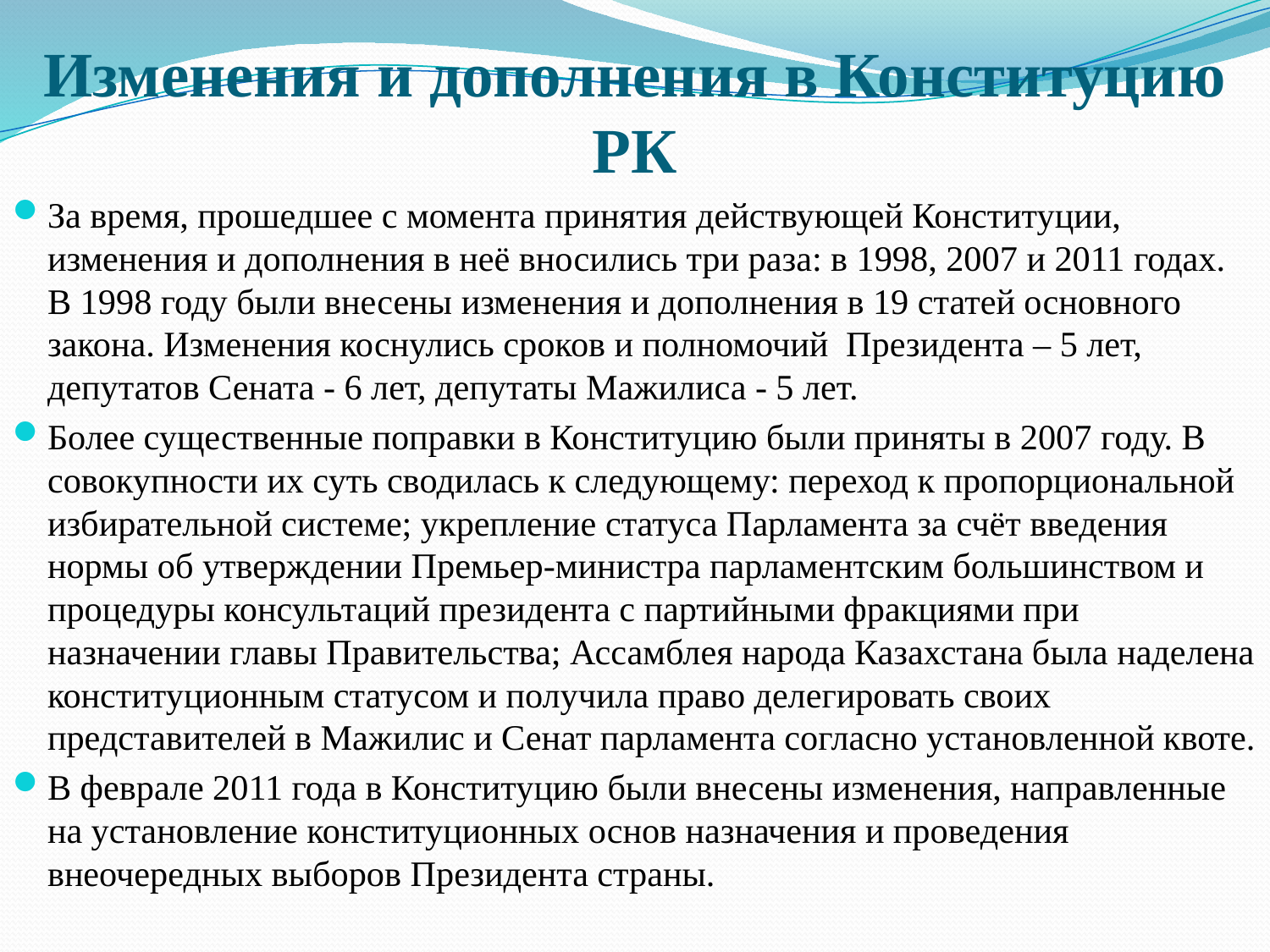

# Изменения и дополнения в Конституцию РК
За время, прошедшее с момента принятия действующей Конституции, изменения и дополнения в неё вносились три раза: в 1998, 2007 и 2011 годах. В 1998 году были внесены изменения и дополнения в 19 статей основного закона. Изменения коснулись сроков и полномочий  Президента – 5 лет, депутатов Сената - 6 лет, депутаты Мажилиса - 5 лет.
Более существенные поправки в Конституцию были приняты в 2007 году. В совокупности их суть сводилась к следующему: переход к пропорциональной избирательной системе; укрепление статуса Парламента за счёт введения нормы об утверждении Премьер-министра парламентским большинством и процедуры консультаций президента с партийными фракциями при назначении главы Правительства; Ассамблея народа Казахстана была наделена конституционным статусом и получила право делегировать своих представителей в Мажилис и Сенат парламента согласно установленной квоте.
В феврале 2011 года в Конституцию были внесены изменения, направленные на установление конституционных основ назначения и проведения внеочередных выборов Президента страны.